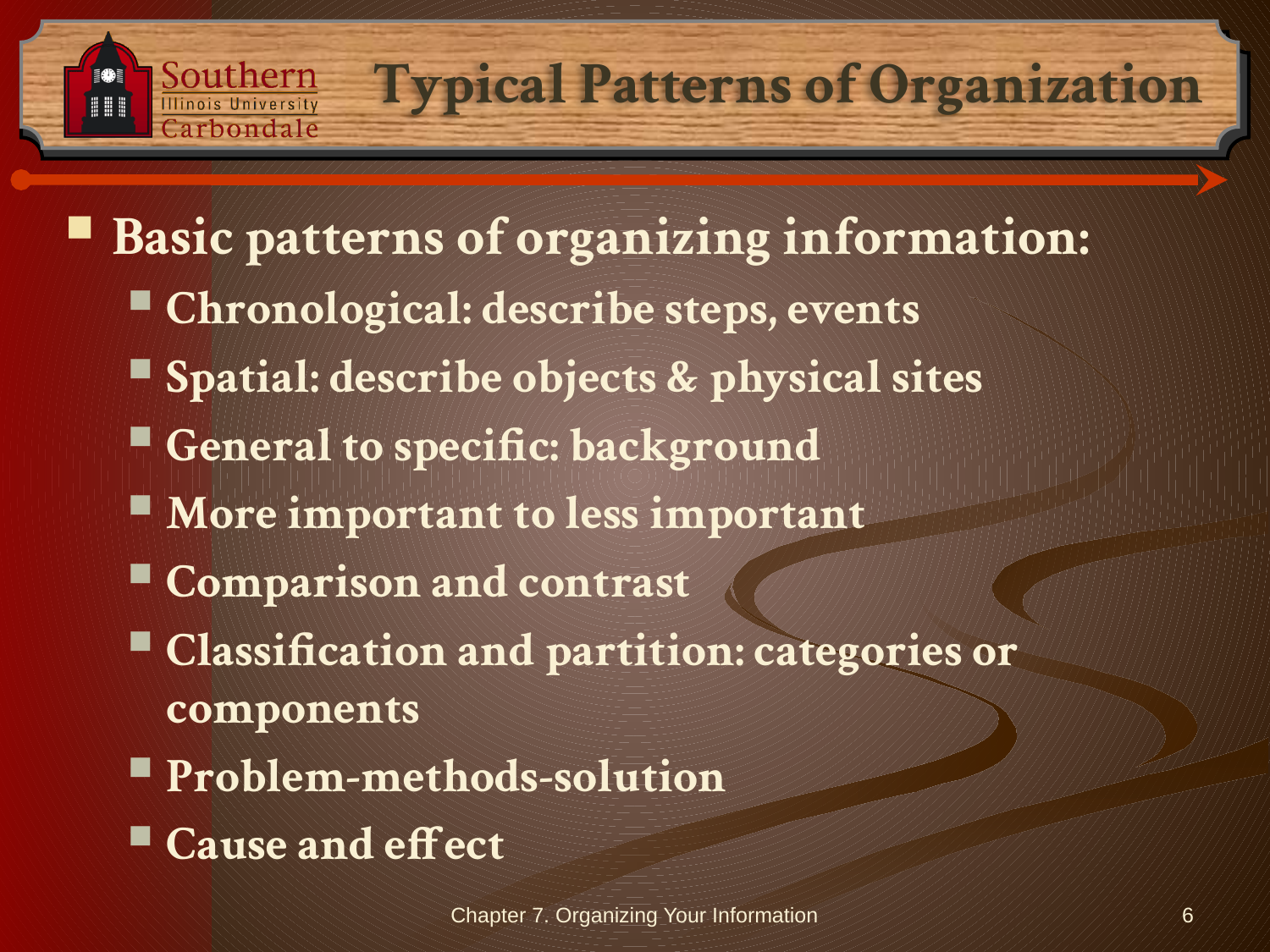

# Typical Patterns of Organization
Basic patterns of organizing information:
Chronological: describe steps, events
Spatial: describe objects & physical sites
General to specific: background
More important to less important
Comparison and contrast
Classification and partition: categories or components
Problem-methods-solution
Cause and effect
Chapter 7. Organizing Your Information
6